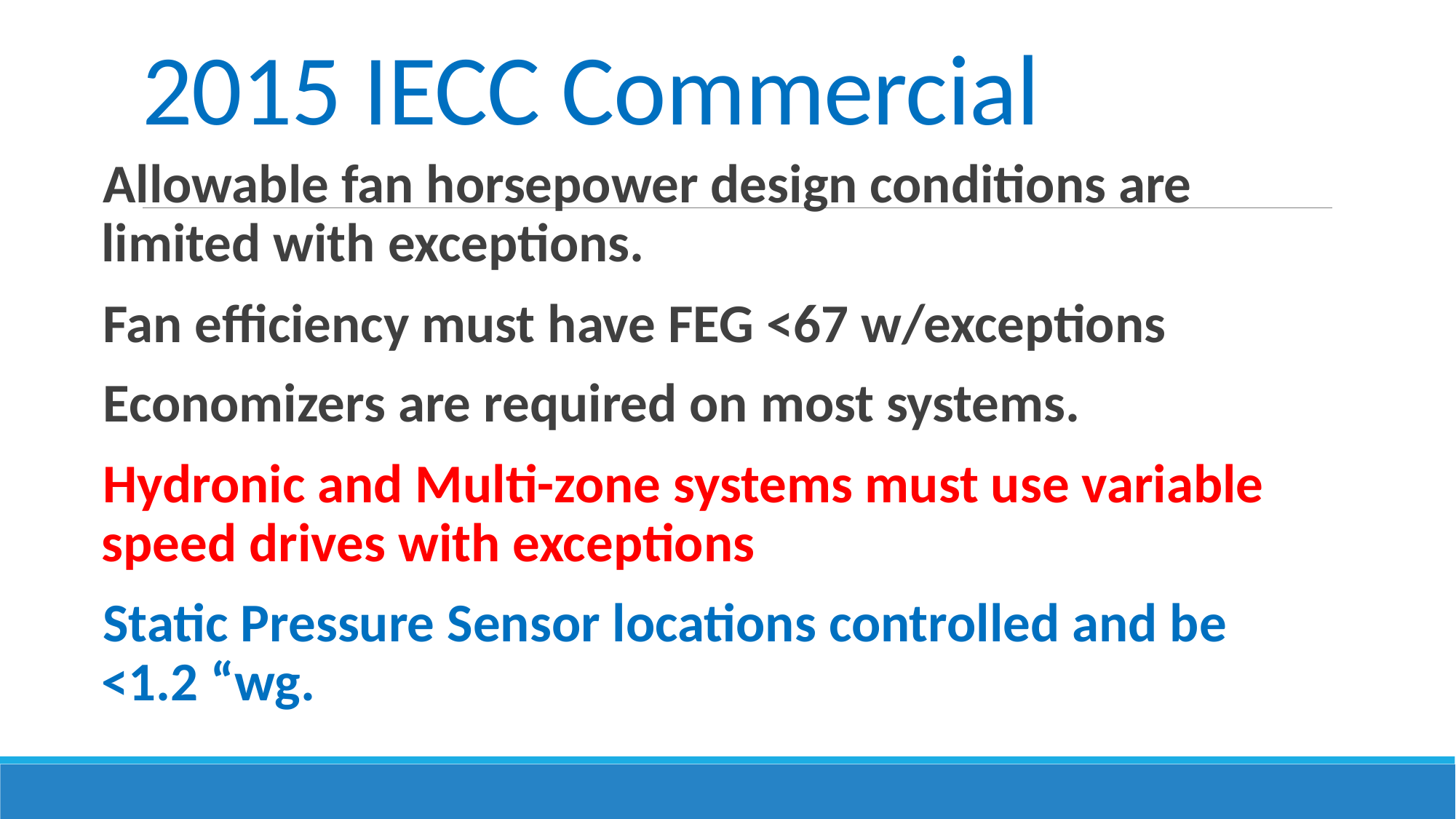

# 2015 IECC Commercial
Allowable fan horsepower design conditions are limited with exceptions.
Fan efficiency must have FEG <67 w/exceptions
Economizers are required on most systems.
Hydronic and Multi-zone systems must use variable speed drives with exceptions
Static Pressure Sensor locations controlled and be <1.2 “wg.